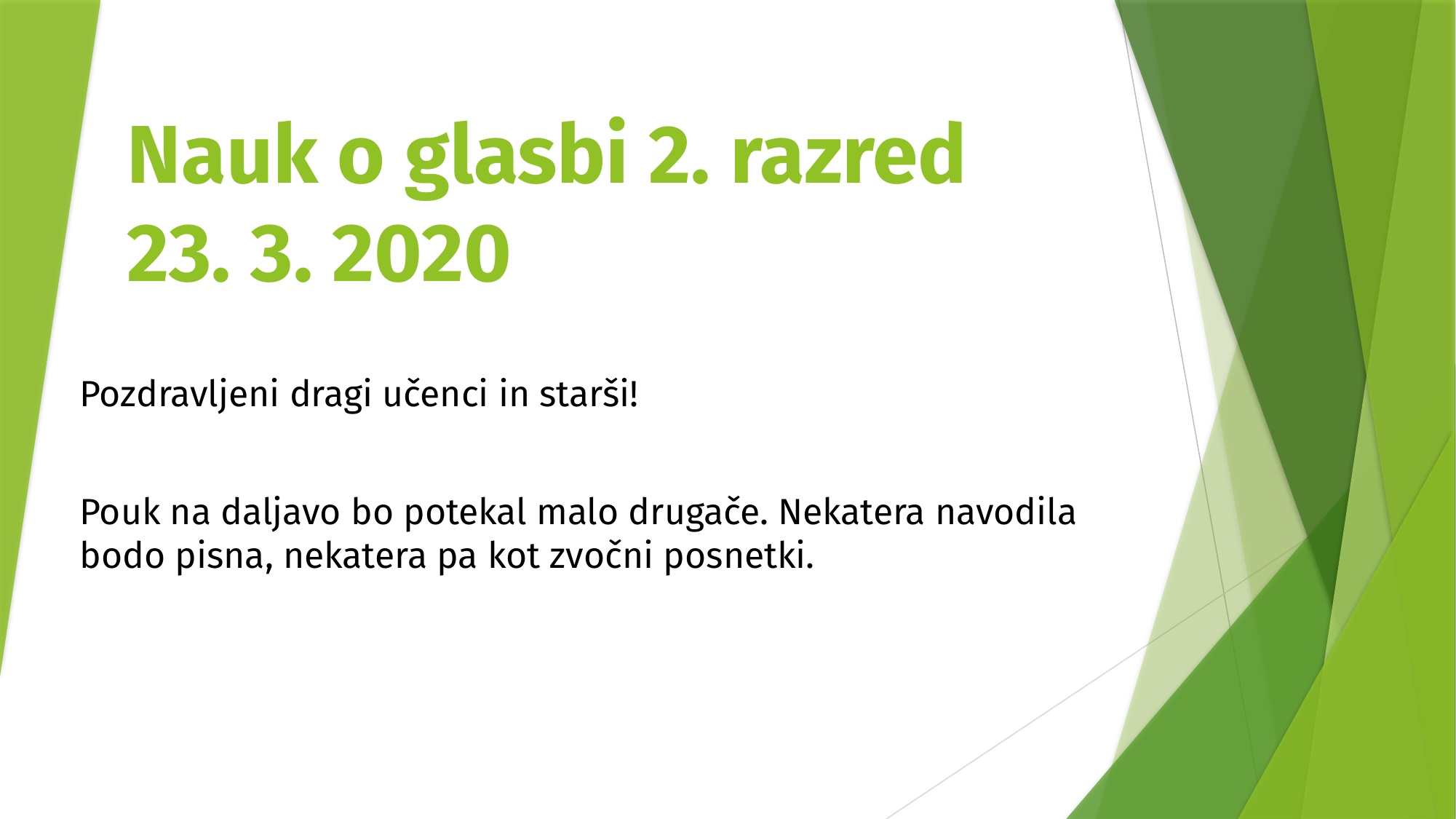

# Nauk o glasbi 2. razred 23. 3. 2020
Pozdravljeni dragi učenci in starši!

Pouk na daljavo bo potekal malo drugače. Nekatera navodila bodo pisna, nekatera pa kot zvočni posnetki.